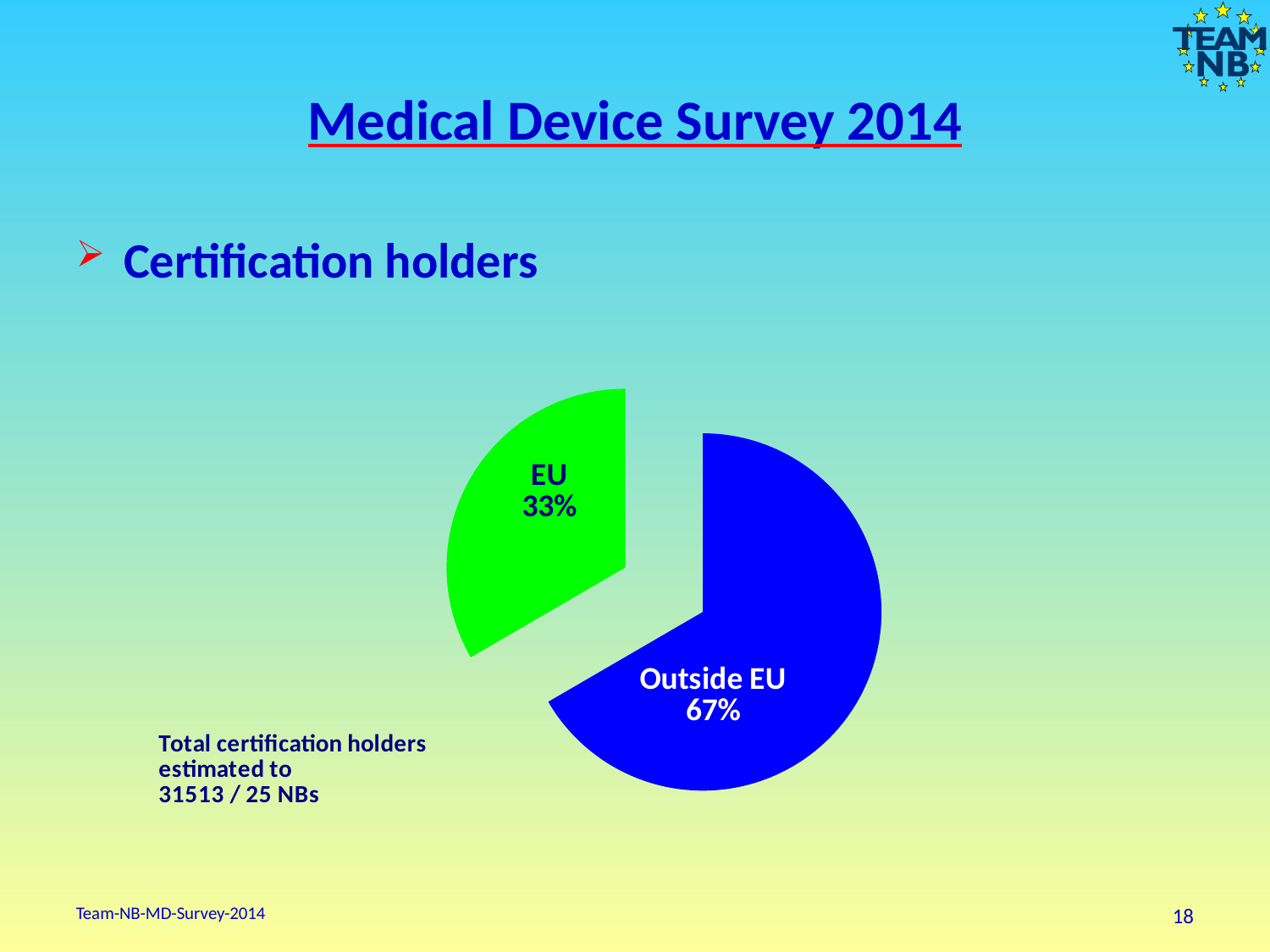

# Medical Device Survey 2014
Certification holders

### Chart

| Category |  |
|---|---|
|  Certification holders | 0.0 |
| Outside EU | 20993.0 |
| EU | 10520.0 |

### Chart

| Category |
|---|

### Chart

| Category |
|---|
Team-NB-MD-Survey-2014
18